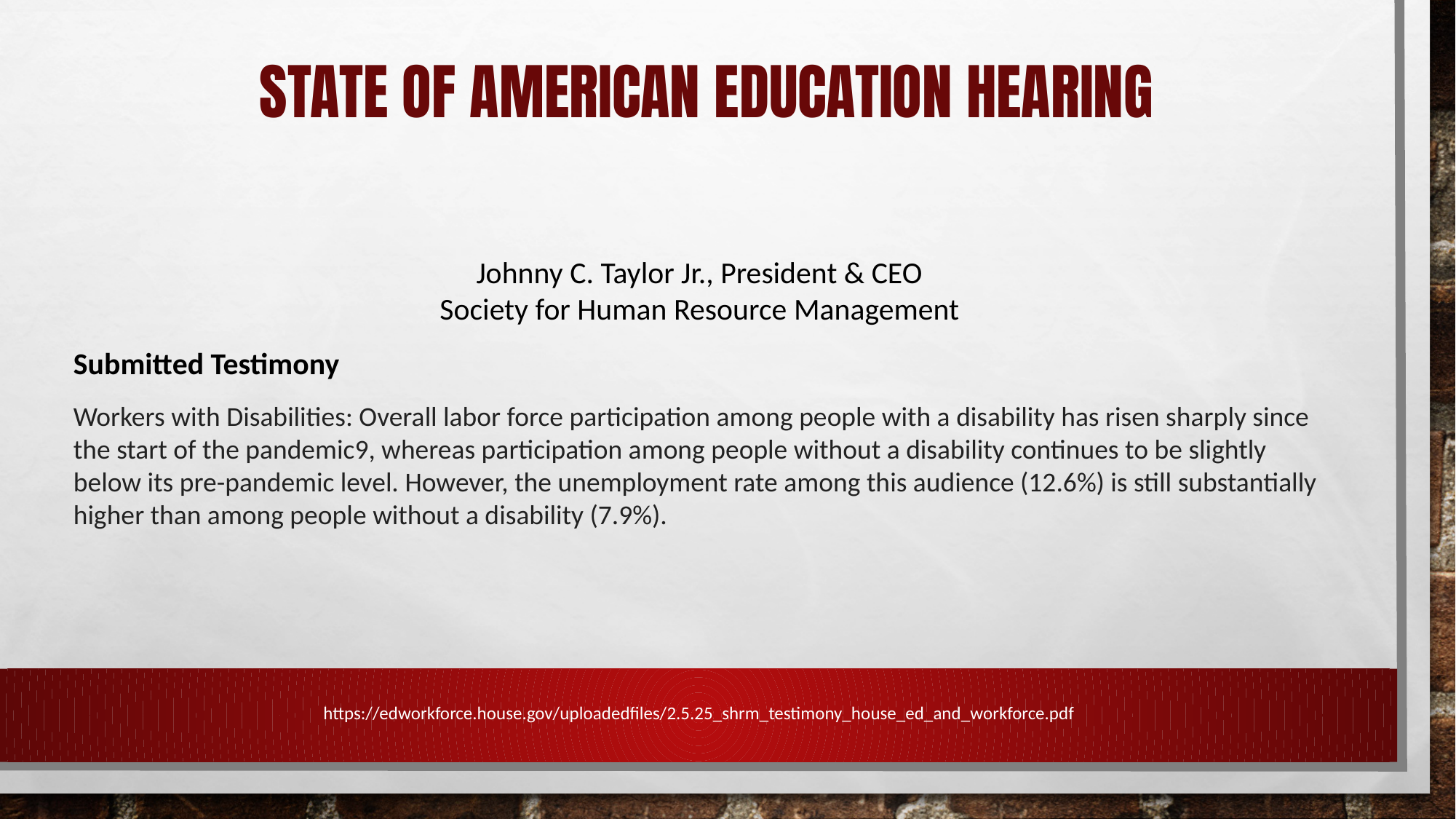

# State of American Education Hearing
Johnny C. Taylor Jr., President & CEO
Society for Human Resource Management

Submitted Testimony

Workers with Disabilities: Overall labor force participation among people with a disability has risen sharply since the start of the pandemic9, whereas participation among people without a disability continues to be slightly below its pre-pandemic level. However, the unemployment rate among this audience (12.6%) is still substantially higher than among people without a disability (7.9%).
https://edworkforce.house.gov/uploadedfiles/2.5.25_shrm_testimony_house_ed_and_workforce.pdf